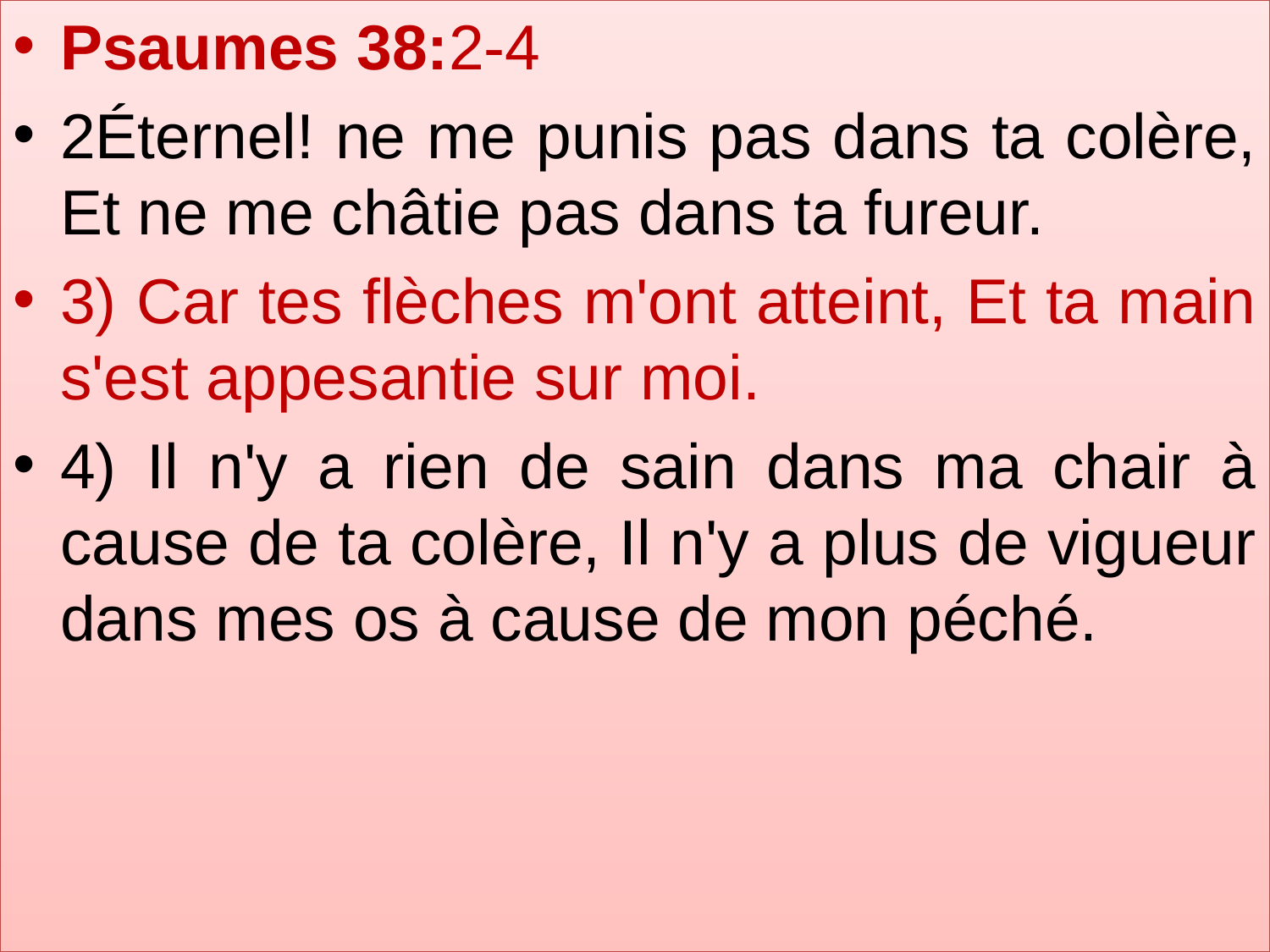

Psaumes 38:2-4
2Éternel! ne me punis pas dans ta colère, Et ne me châtie pas dans ta fureur.
3) Car tes flèches m'ont atteint, Et ta main s'est appesantie sur moi.
4) Il n'y a rien de sain dans ma chair à cause de ta colère, Il n'y a plus de vigueur dans mes os à cause de mon péché.